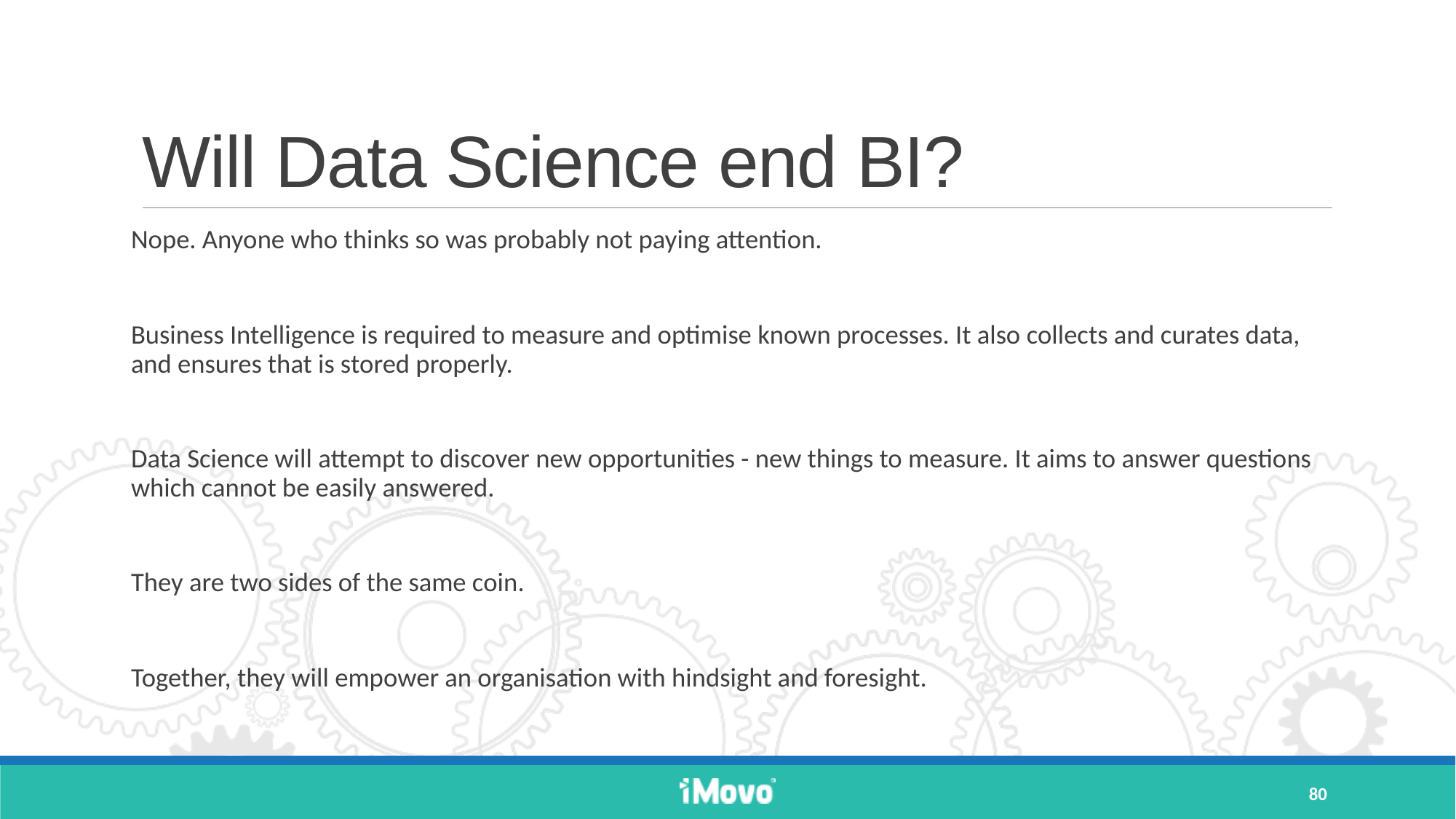

# Will Data Science end BI?
Nope. Anyone who thinks so was probably not paying attention.

Business Intelligence is required to measure and optimise known processes. It also collects and curates data, and ensures that is stored properly.

Data Science will attempt to discover new opportunities - new things to measure. It aims to answer questions which cannot be easily answered.

They are two sides of the same coin.

Together, they will empower an organisation with hindsight and foresight.
80